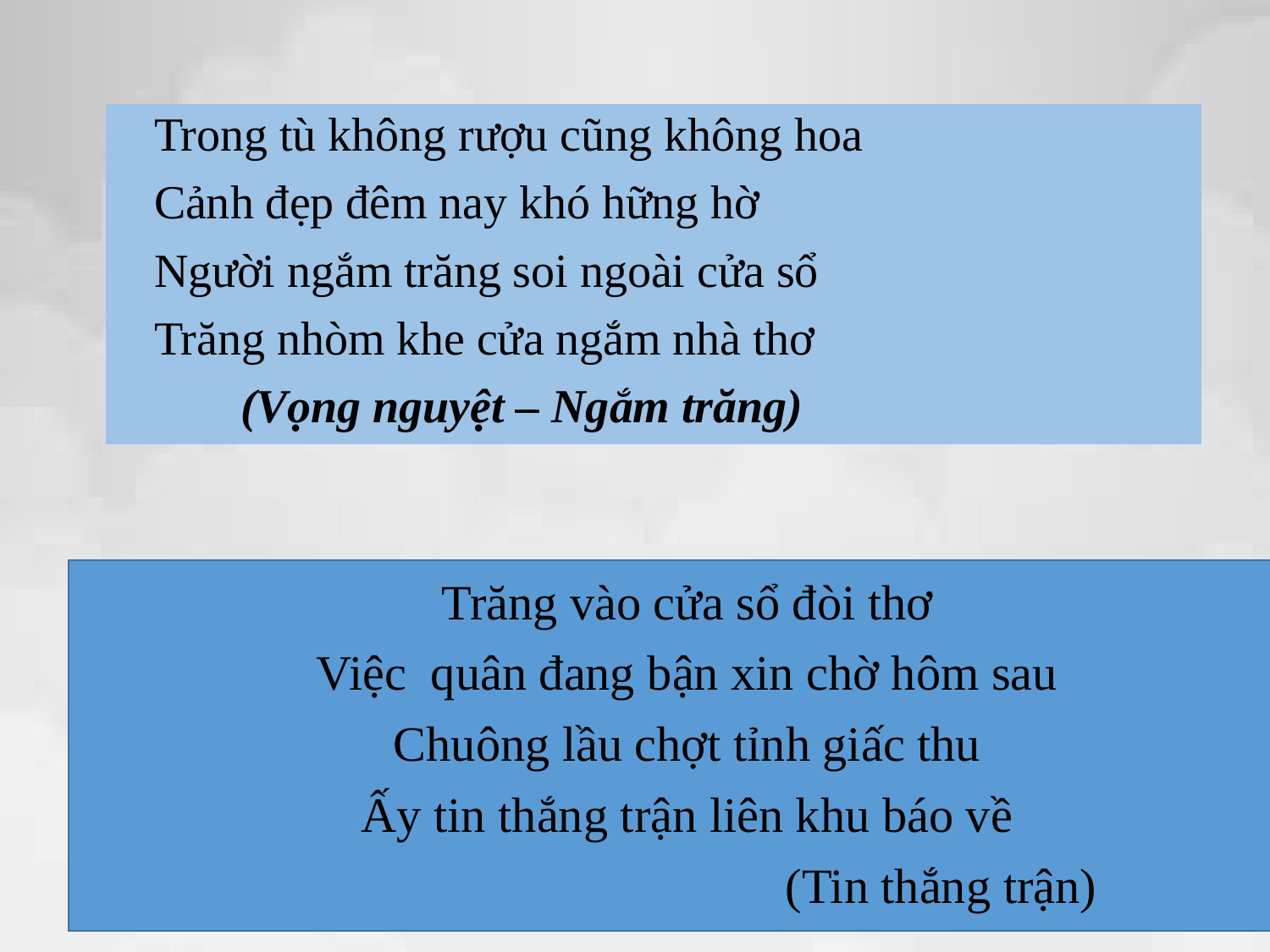

Trong tù không rượu cũng không hoa
   Cảnh đẹp đêm nay khó hững hờ
   Người ngắm trăng soi ngoài cửa sổ
   Trăng nhòm khe cửa ngắm nhà thơ
				(Vọng nguyệt – Ngắm trăng)
Trăng vào cửa sổ đòi thơ
Việc  quân đang bận xin chờ hôm sau
Chuông lầu chợt tỉnh giấc thu
Ấy tin thắng trận liên khu báo về
				(Tin thắng trận)